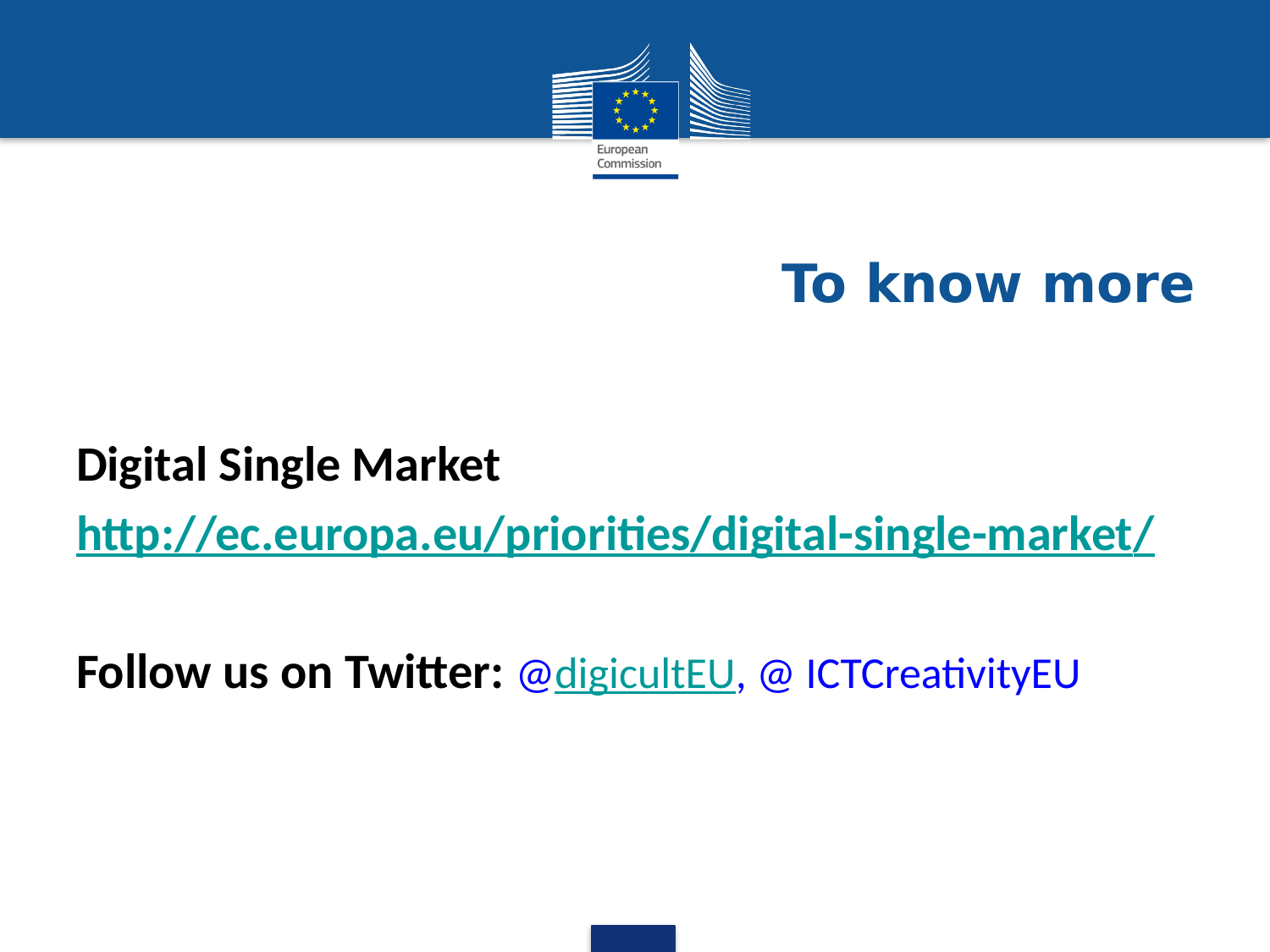

# To know more

Digital Single Market
http://ec.europa.eu/priorities/digital-single-market/

Follow us on Twitter: @digicultEU, @ ICTCreativityEU